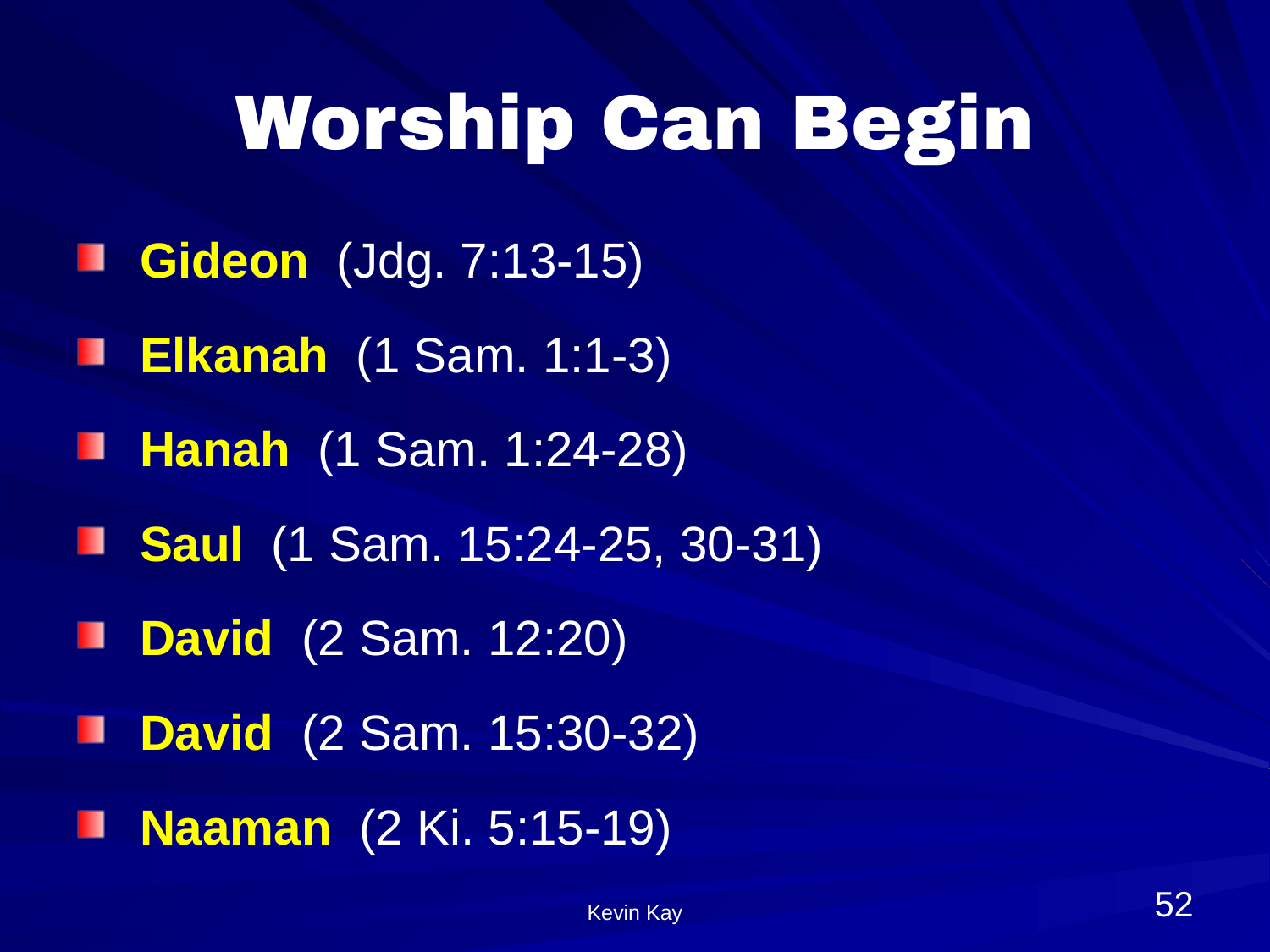

# Worship Can Begin
Gideon  (Jdg. 7:13-15)
Elkanah  (1 Sam. 1:1-3)
Hanah  (1 Sam. 1:24-28)
Saul  (1 Sam. 15:24-25, 30-31)
David  (2 Sam. 12:20)
David  (2 Sam. 15:30-32)
Naaman  (2 Ki. 5:15-19)

52
Kevin Kay